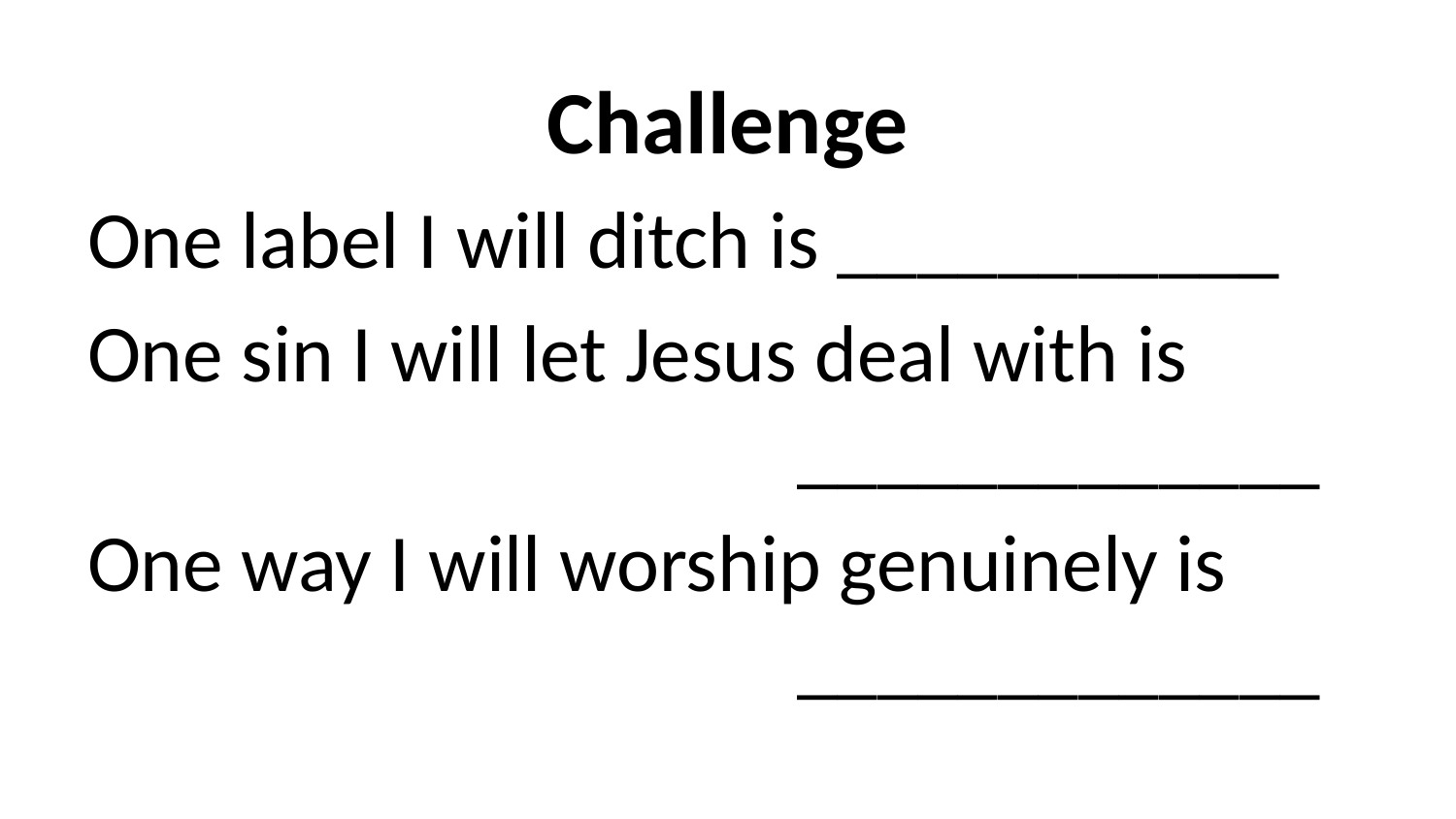

Challenge
One label I will ditch is ___________
One sin I will let Jesus deal with is
                                       _____________
One way I will worship genuinely is
                                       _____________